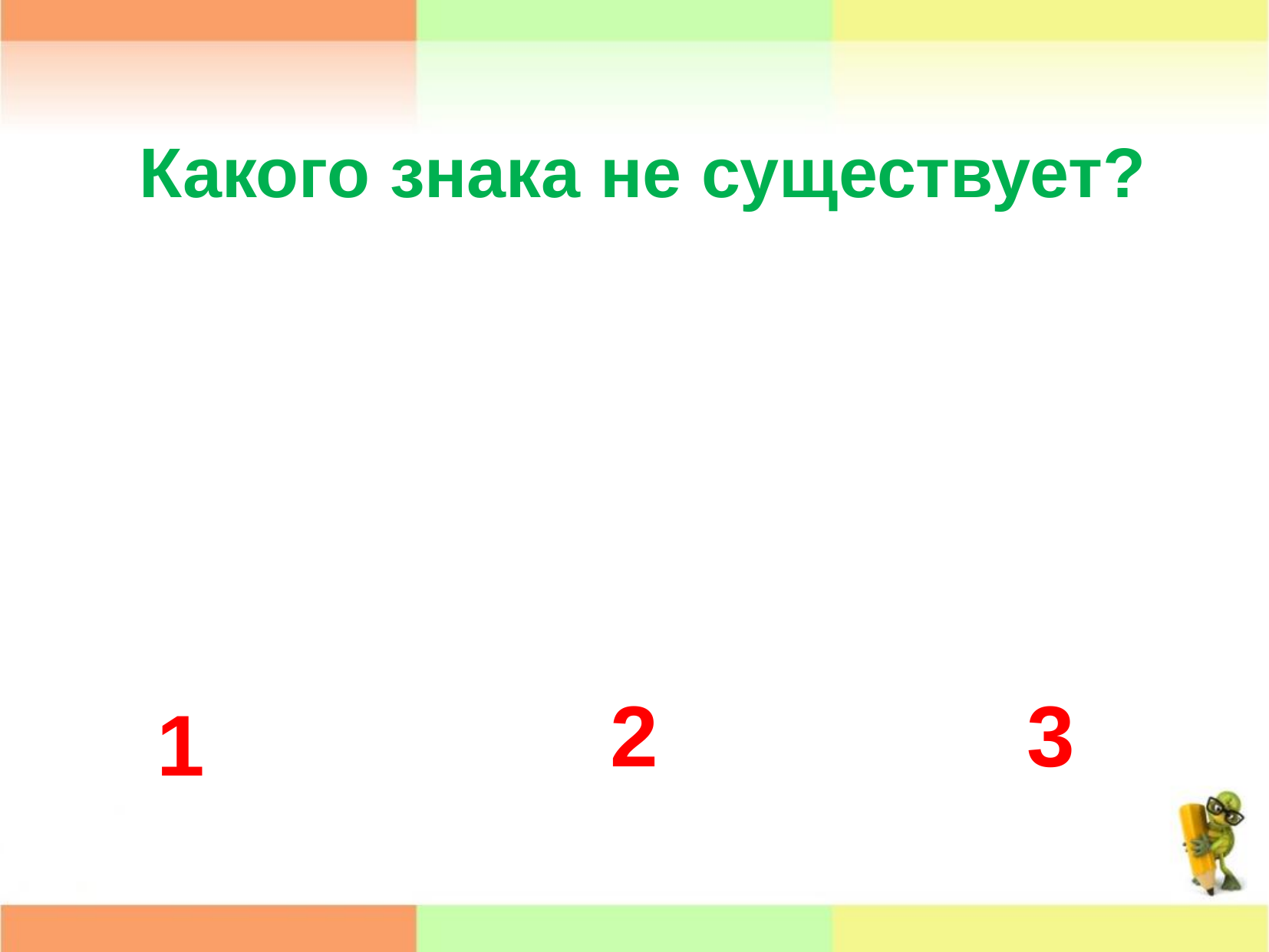

# Какого знака не существует?
2
3
1